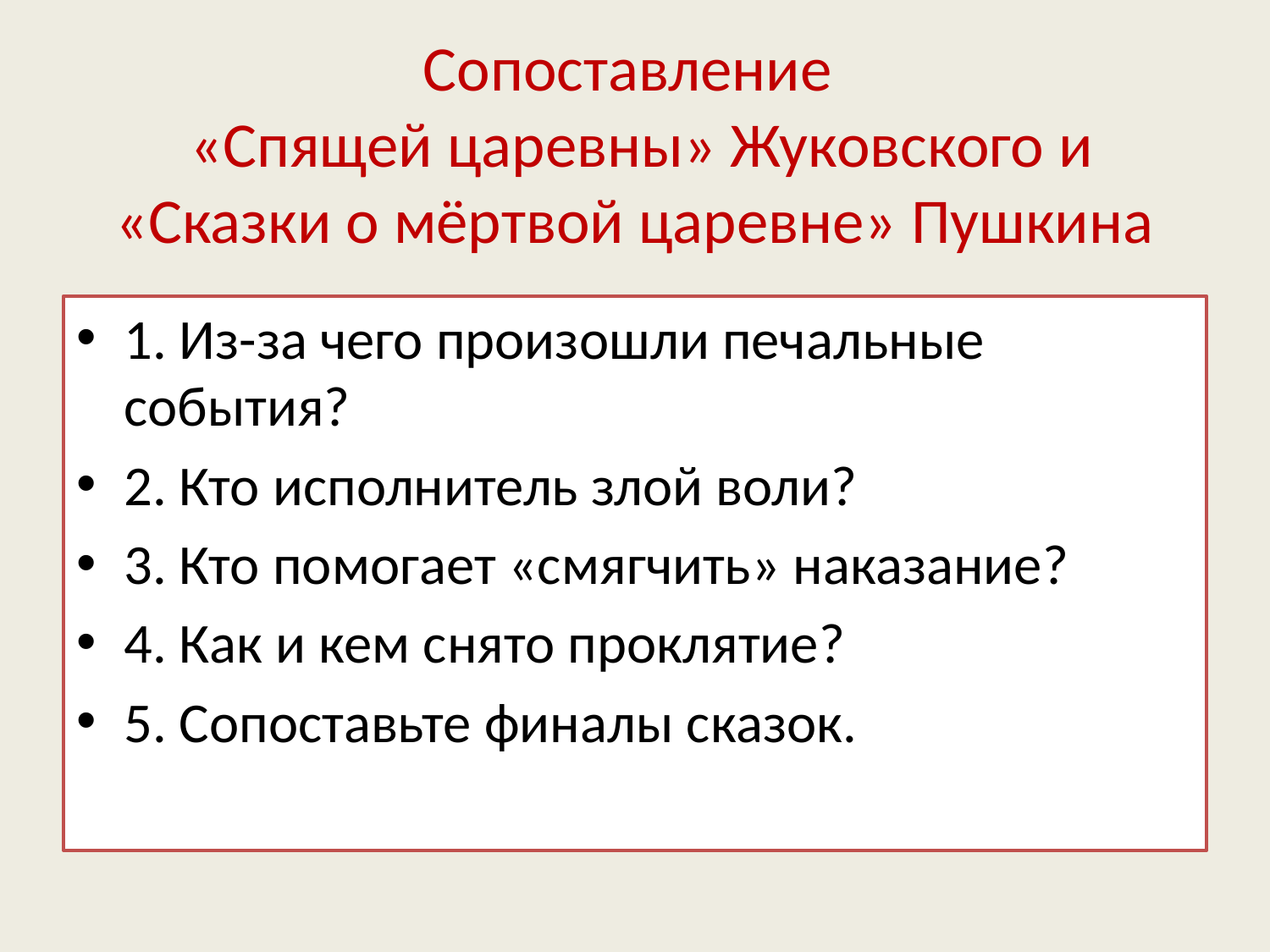

# Сопоставление «Спящей царевны» Жуковского и «Сказки о мёртвой царевне» Пушкина
1. Из-за чего произошли печальные события?
2. Кто исполнитель злой воли?
3. Кто помогает «смягчить» наказание?
4. Как и кем снято проклятие?
5. Сопоставьте финалы сказок.